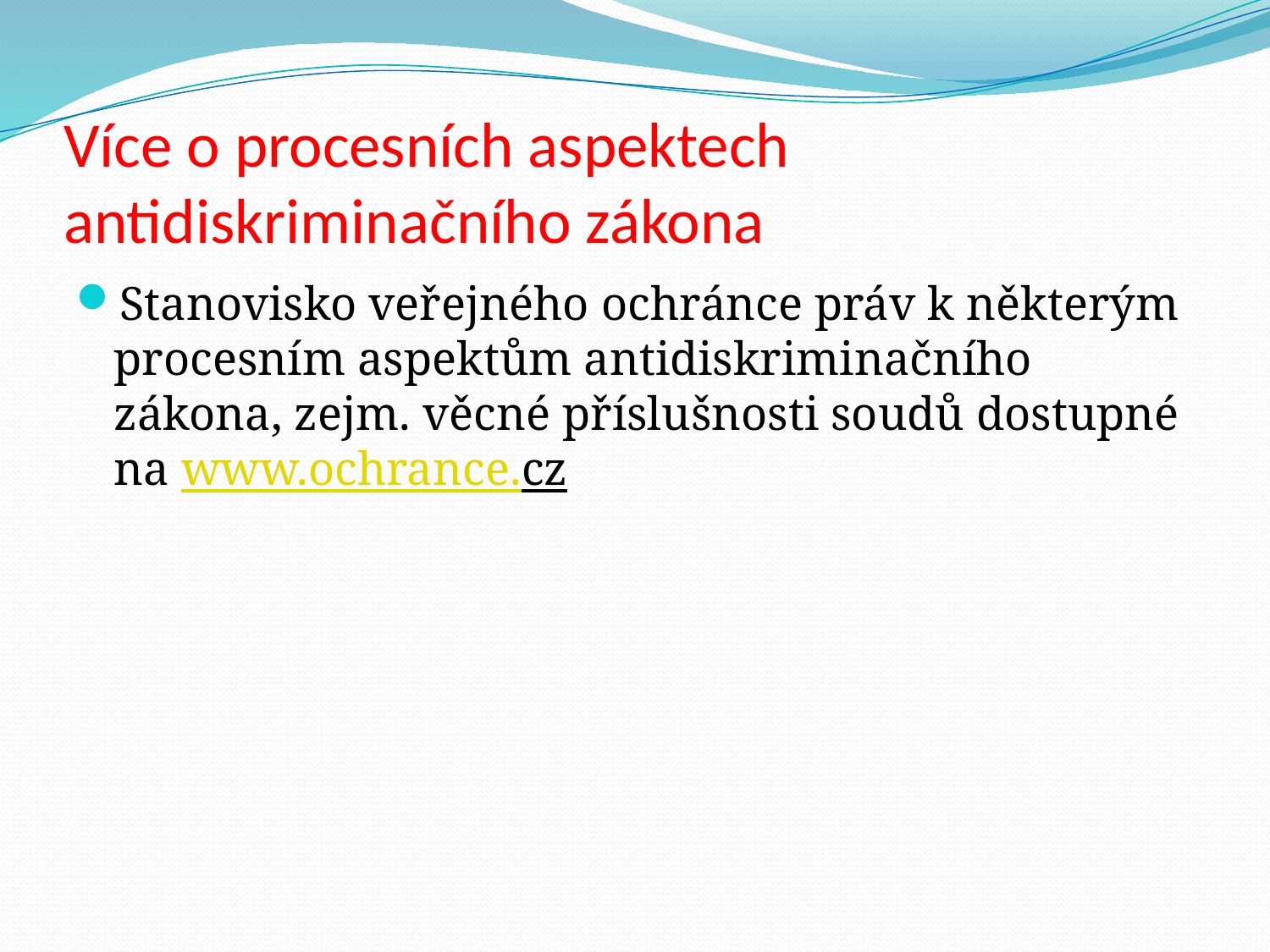

# Více o procesních aspektech antidiskriminačního zákona
Stanovisko veřejného ochránce práv k některým procesním aspektům antidiskriminačního zákona, zejm. věcné příslušnosti soudů dostupné na www.ochrance.cz